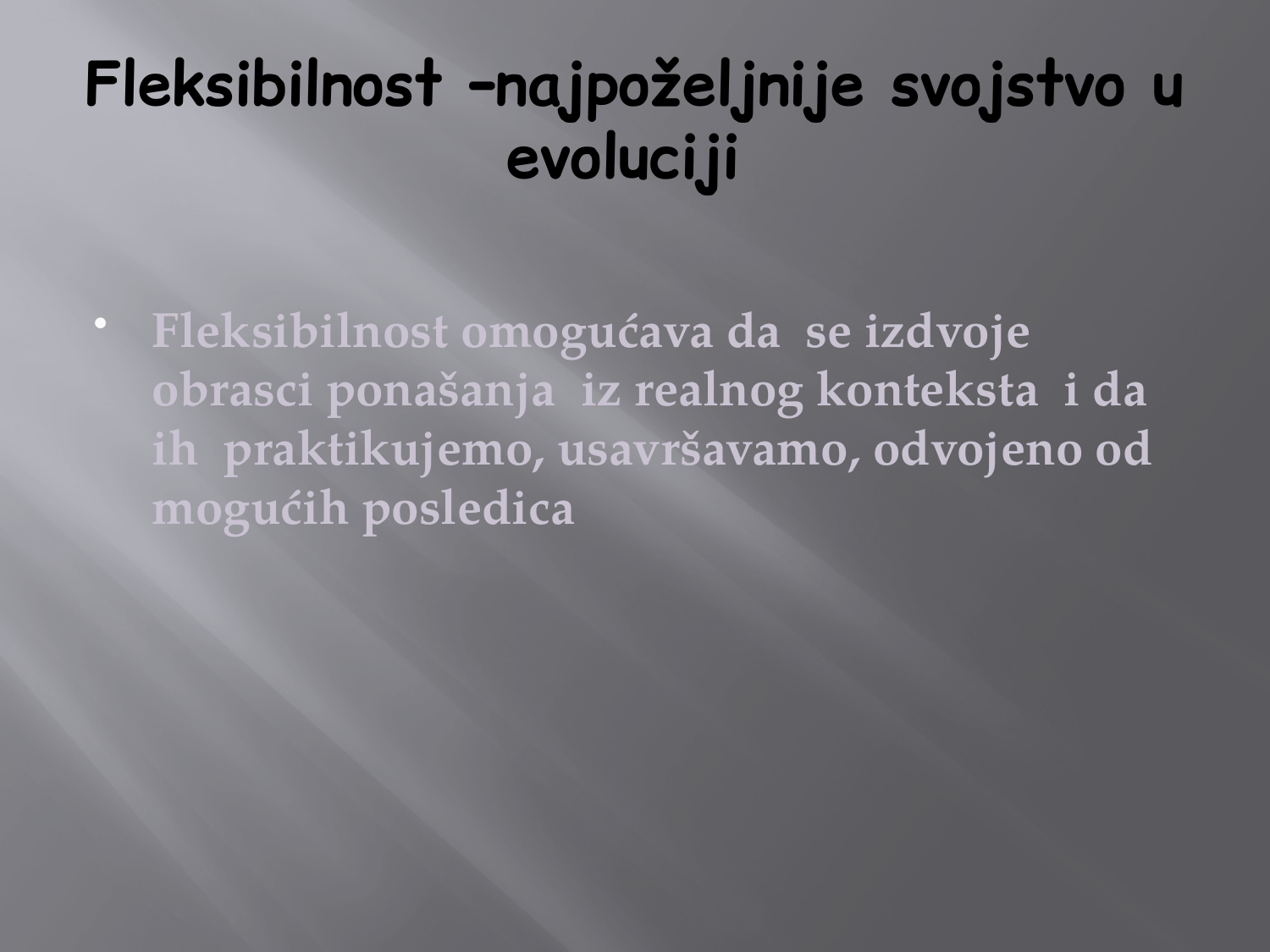

# Fleksibilnost –najpoželjnije svojstvo u evoluciji

Fleksibilnost omogućava da  se izdvoje obrasci ponašanja  iz realnog konteksta  i da ih  praktikujemo, usavršavamo, odvojeno od  mogućih posledica